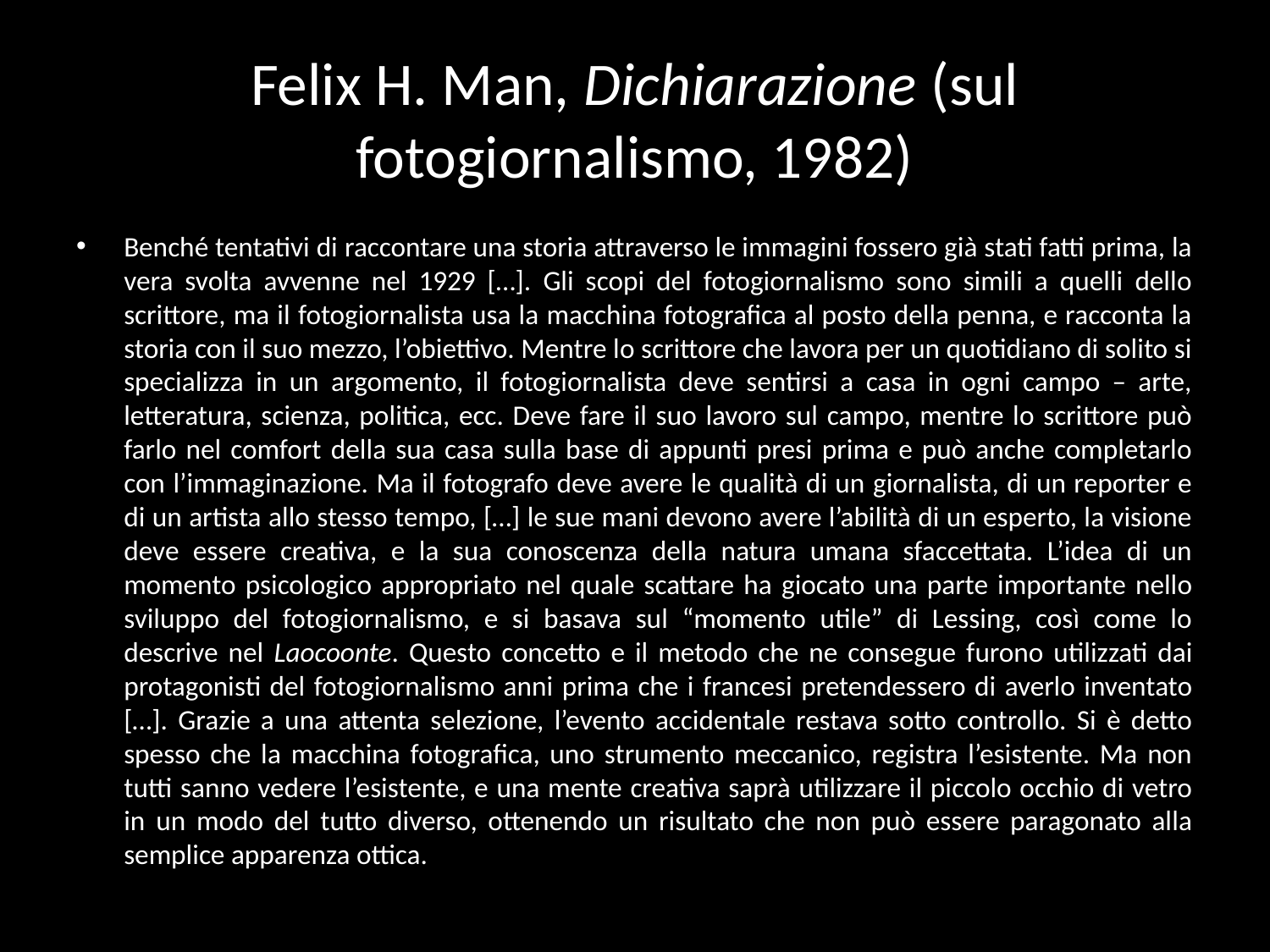

# Felix H. Man, Dichiarazione (sul fotogiornalismo, 1982)
Benché tentativi di raccontare una storia attraverso le immagini fossero già stati fatti prima, la vera svolta avvenne nel 1929 […]. Gli scopi del fotogiornalismo sono simili a quelli dello scrittore, ma il fotogiornalista usa la macchina fotografica al posto della penna, e racconta la storia con il suo mezzo, l’obiettivo. Mentre lo scrittore che lavora per un quotidiano di solito si specializza in un argomento, il fotogiornalista deve sentirsi a casa in ogni campo – arte, letteratura, scienza, politica, ecc. Deve fare il suo lavoro sul campo, mentre lo scrittore può farlo nel comfort della sua casa sulla base di appunti presi prima e può anche completarlo con l’immaginazione. Ma il fotografo deve avere le qualità di un giornalista, di un reporter e di un artista allo stesso tempo, […] le sue mani devono avere l’abilità di un esperto, la visione deve essere creativa, e la sua conoscenza della natura umana sfaccettata. L’idea di un momento psicologico appropriato nel quale scattare ha giocato una parte importante nello sviluppo del fotogiornalismo, e si basava sul “momento utile” di Lessing, così come lo descrive nel Laocoonte. Questo concetto e il metodo che ne consegue furono utilizzati dai protagonisti del fotogiornalismo anni prima che i francesi pretendessero di averlo inventato […]. Grazie a una attenta selezione, l’evento accidentale restava sotto controllo. Si è detto spesso che la macchina fotografica, uno strumento meccanico, registra l’esistente. Ma non tutti sanno vedere l’esistente, e una mente creativa saprà utilizzare il piccolo occhio di vetro in un modo del tutto diverso, ottenendo un risultato che non può essere paragonato alla semplice apparenza ottica.